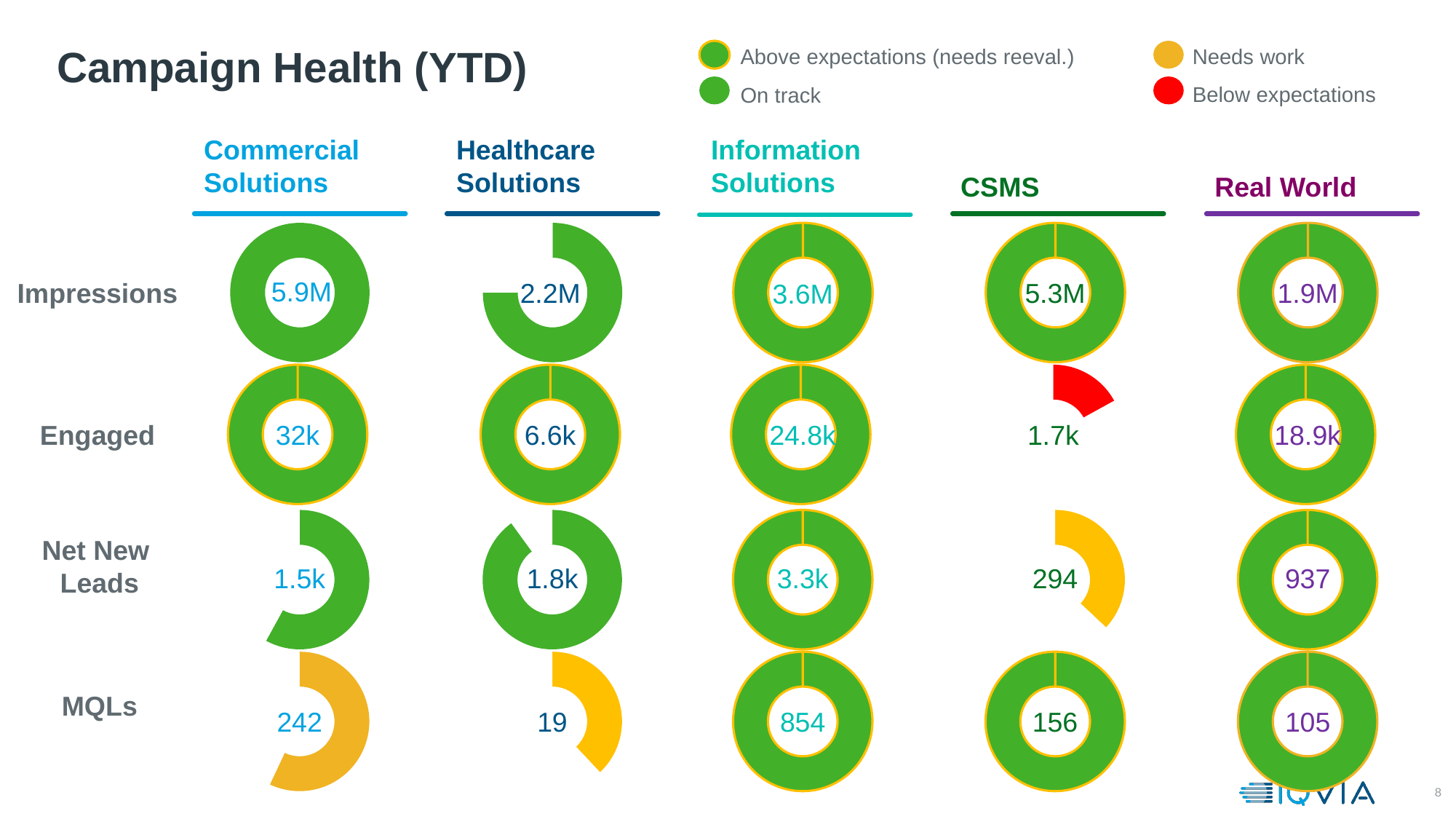

# Campaign Health (YTD)
Needs work
Below expectations
Above expectations (needs reeval.)
On track

Commercial
Solutions
Healthcare
Solutions
Information
Solutions
CSMS
Real World

### Chart

| Category | Sales |
|---|---|
| 1st Qtr | 1.0 |
| 2nd Qtr | 0.0 |
5.9M

### Chart

| Category | Sales |
|---|---|
| 1st Qtr | 0.75 |
| 2nd Qtr | 0.25 |
2.2M

### Chart

| Category | Sales |
|---|---|
| 1st Qtr | 1.0 |
| 2nd Qtr | 0.0 |
3.6M

### Chart

| Category | Sales |
|---|---|
| 1st Qtr | 1.0 |
| 2nd Qtr | 0.0 |
5.3M

### Chart

| Category | Sales |
|---|---|
| 1st Qtr | 1.0 |
| 2nd Qtr | 0.0 |
1.9M
Impressions

### Chart

| Category | Sales |
|---|---|
| 1st Qtr | 1.0 |
| 2nd Qtr | 0.0 |
32k

### Chart

| Category | Sales |
|---|---|
| 1st Qtr | 1.0 |
| 2nd Qtr | 0.0 |
6.6k

### Chart

| Category | Sales |
|---|---|
| 1st Qtr | 1.0 |
| 2nd Qtr | 0.0 |
24.8k

### Chart

| Category | Sales |
|---|---|
| 1st Qtr | 0.17 |
| 2nd Qtr | 0.83 |
1.7k

### Chart

| Category | Sales |
|---|---|
| 1st Qtr | 1.0 |
| 2nd Qtr | 0.0 |
18.9k
Engaged

### Chart

| Category | Sales |
|---|---|
| 1st Qtr | 0.58 |
| 2nd Qtr | 0.42000000000000004 |
1.5k

### Chart

| Category | Sales |
|---|---|
| 1st Qtr | 0.9 |
| 2nd Qtr | 0.09999999999999998 |
1.8k

### Chart

| Category | Sales |
|---|---|
| 1st Qtr | 1.0 |
| 2nd Qtr | 0.0 |
3.3k

### Chart

| Category | Sales |
|---|---|
| 1st Qtr | 0.37 |
| 2nd Qtr | 0.63 |
294

### Chart

| Category | Sales |
|---|---|
| 1st Qtr | 1.0 |
| 2nd Qtr | 0.0 |
937
Net New
Leads

### Chart

| Category | Sales |
|---|---|
| 1st Qtr | 0.57 |
| 2nd Qtr | 0.43000000000000005 |
242

### Chart

| Category | Sales |
|---|---|
| 1st Qtr | 0.38 |
| 2nd Qtr | 0.62 |
19

### Chart

| Category | Sales |
|---|---|
| 1st Qtr | 1.0 |
| 2nd Qtr | 0.0 |
854

### Chart

| Category | Sales |
|---|---|
| 1st Qtr | 1.0 |
| 2nd Qtr | 0.0 |
156

### Chart

| Category | Sales |
|---|---|
| 1st Qtr | 1.0 |
| 2nd Qtr | 0.0 |
105
MQLs